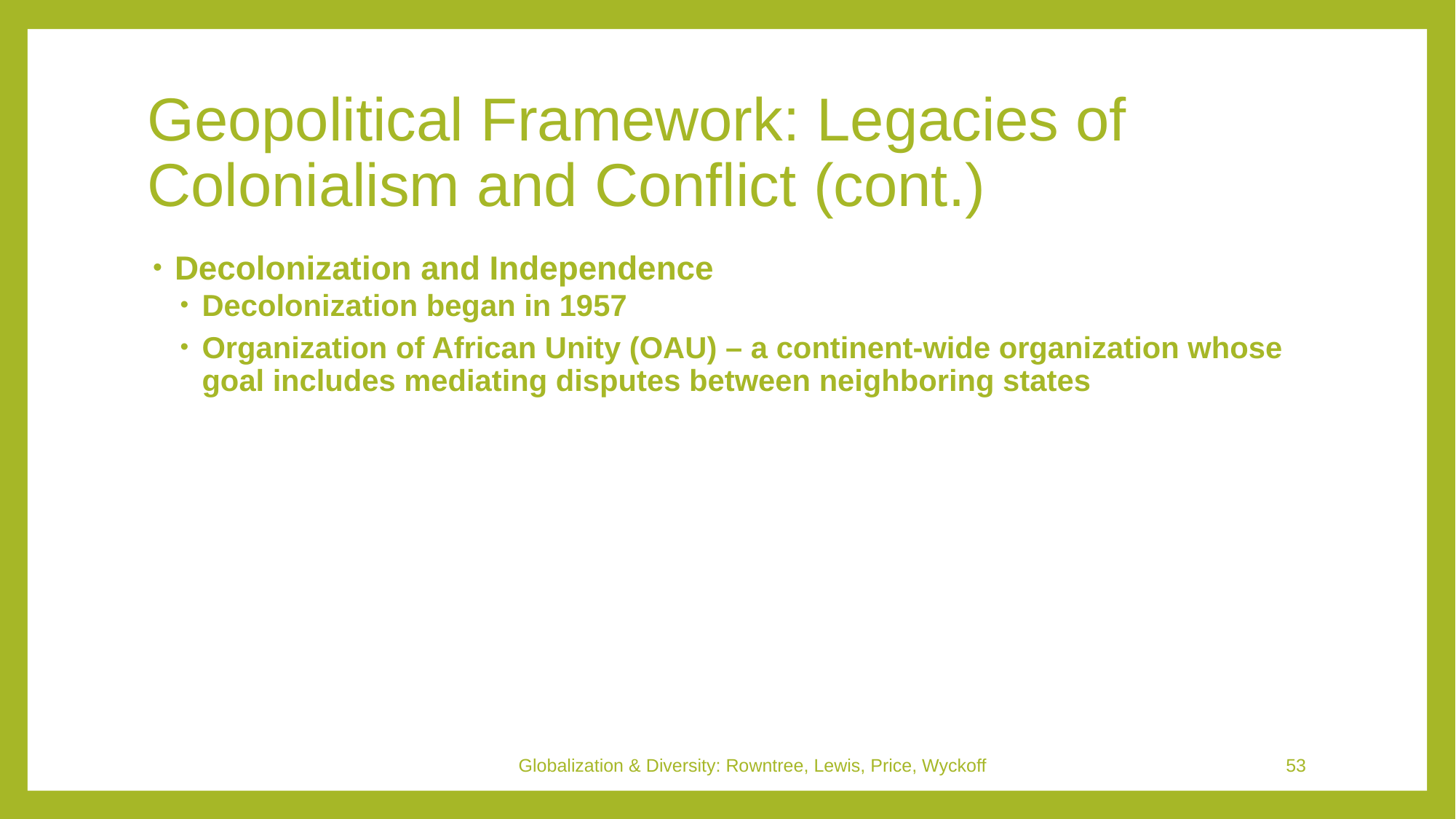

# Geopolitical Framework: Legacies of Colonialism and Conflict (cont.)
Decolonization and Independence
Decolonization began in 1957
Organization of African Unity (OAU) – a continent-wide organization whose goal includes mediating disputes between neighboring states
Globalization & Diversity: Rowntree, Lewis, Price, Wyckoff
53